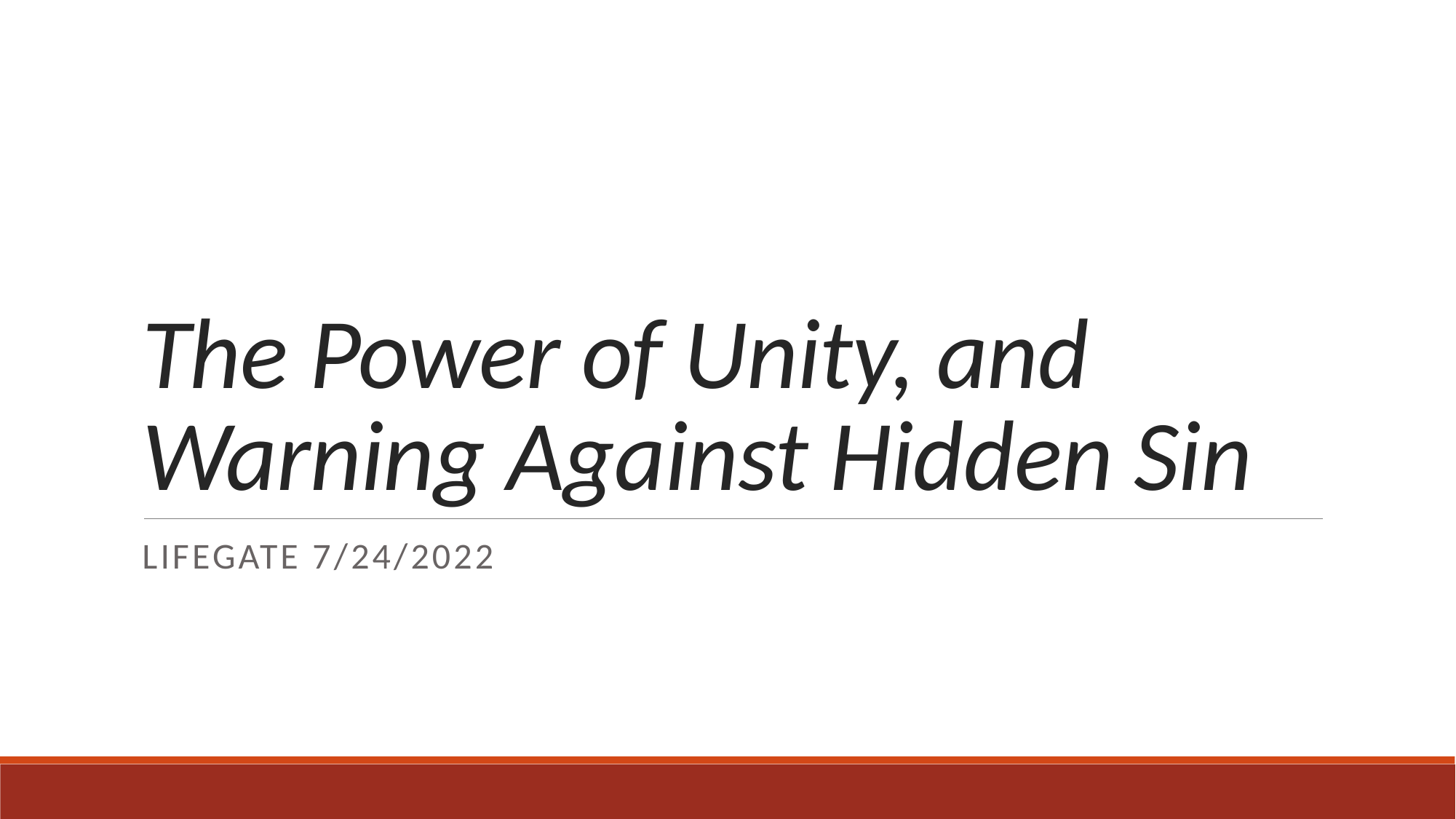

# The Power of Unity, and Warning Against Hidden Sin
Lifegate 7/24/2022